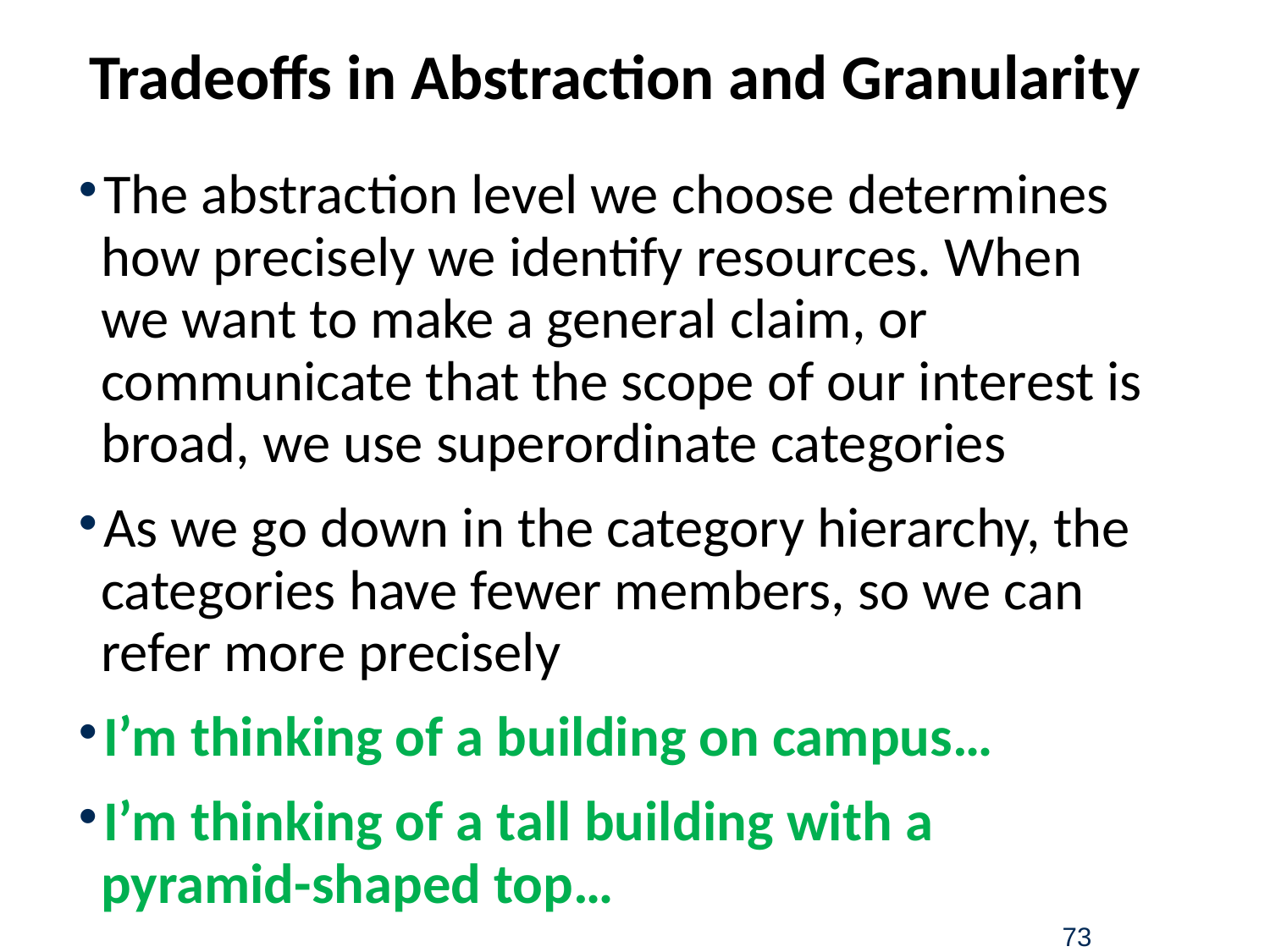

# Tradeoffs in Abstraction and Granularity
The abstraction level we choose determines how precisely we identify resources. When we want to make a general claim, or communicate that the scope of our interest is broad, we use superordinate categories
As we go down in the category hierarchy, the categories have fewer members, so we can refer more precisely
I’m thinking of a building on campus…
I’m thinking of a tall building with a pyramid-shaped top…
73